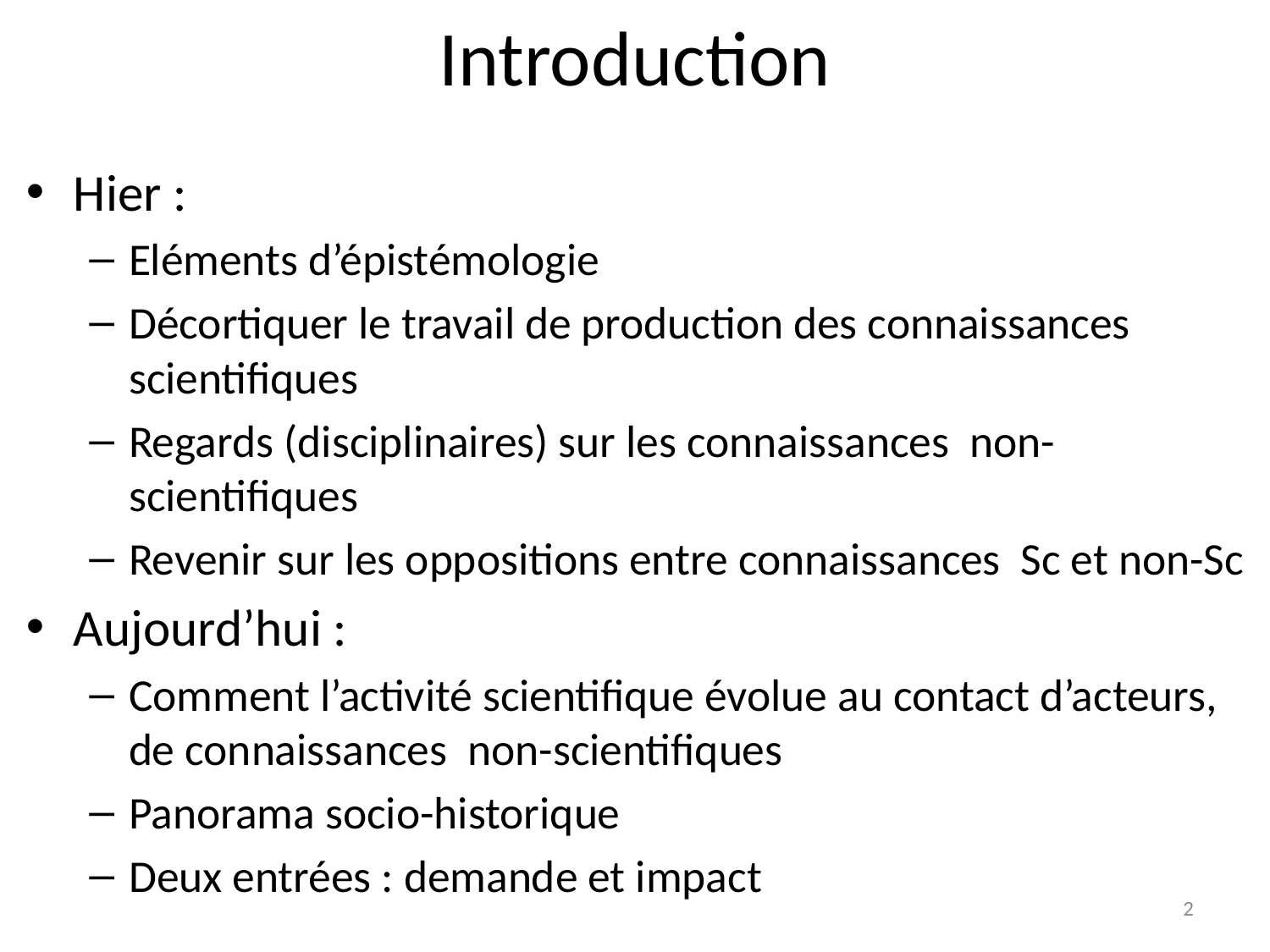

# Introduction
Hier :
Eléments d’épistémologie
Décortiquer le travail de production des connaissances scientifiques
Regards (disciplinaires) sur les connaissances  non-scientifiques
Revenir sur les oppositions entre connaissances  Sc et non-Sc
Aujourd’hui :
Comment l’activité scientifique évolue au contact d’acteurs, de connaissances  non-scientifiques
Panorama socio-historique
Deux entrées : demande et impact

2